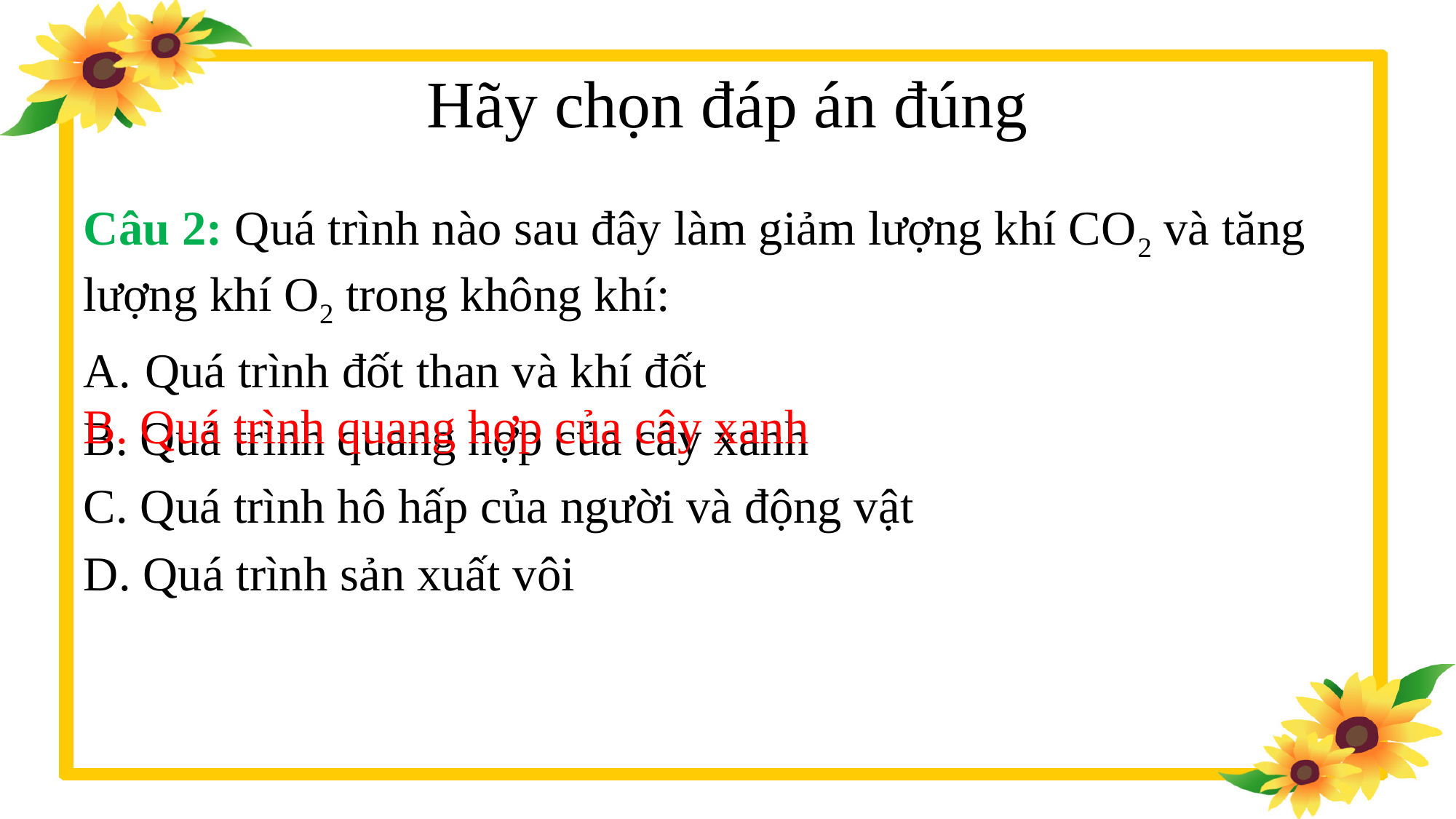

# Hãy chọn đáp án đúng
Câu 2: Quá trình nào sau đây làm giảm lượng khí CO2 và tăng lượng khí O2 trong không khí:
Quá trình đốt than và khí đốt
B. Quá trình quang hợp của cây xanh
C. Quá trình hô hấp của người và động vật
D. Quá trình sản xuất vôi
B. Quá trình quang hợp của cây xanh